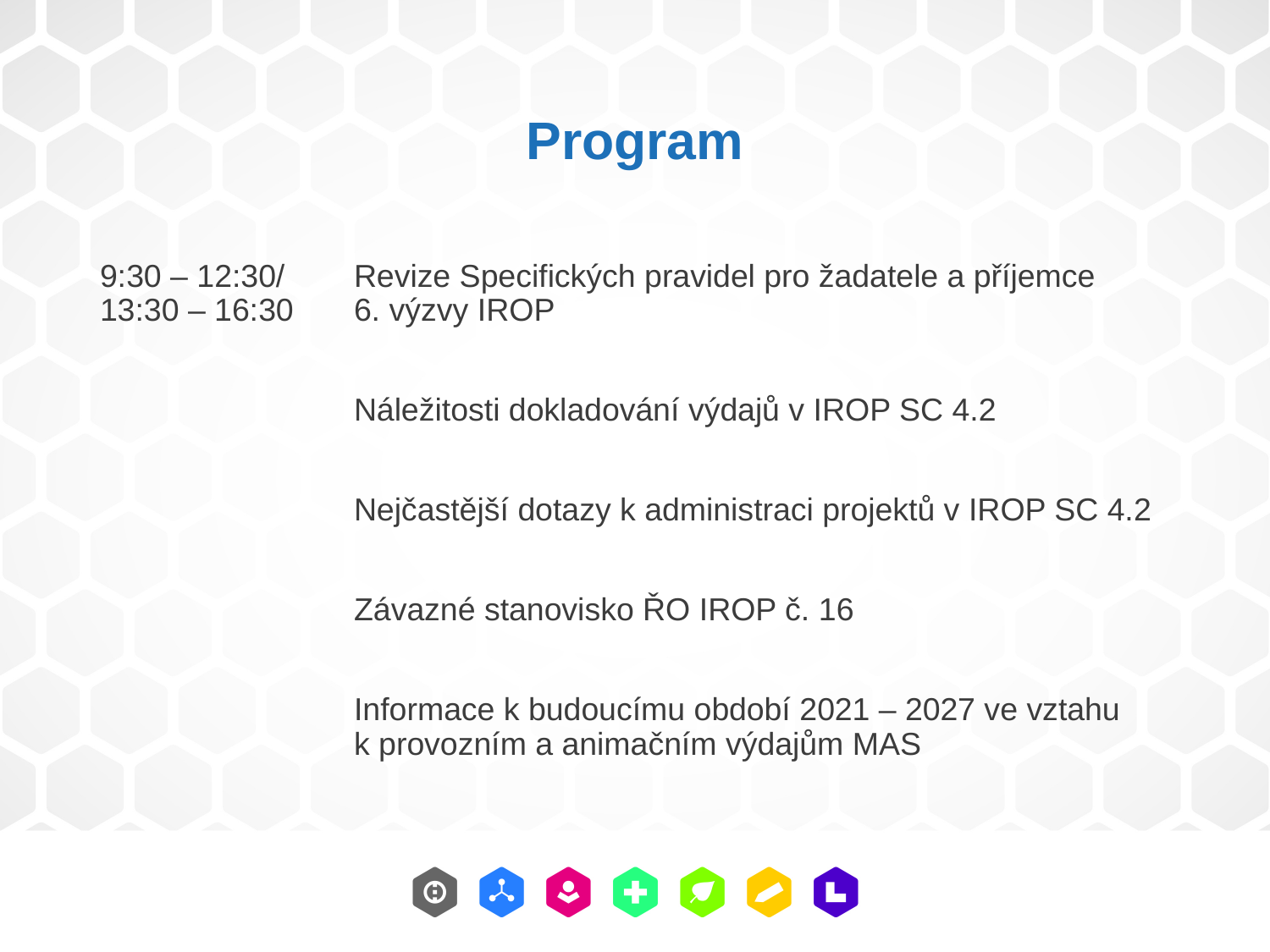

# Program
9:30 – 12:30/	Revize Specifických pravidel pro žadatele a příjemce
13:30 – 16:30	6. výzvy IROP

		Náležitosti dokladování výdajů v IROP SC 4.2

		Nejčastější dotazy k administraci projektů v IROP SC 4.2

		Závazné stanovisko ŘO IROP č. 16

		Informace k budoucímu období 2021 – 2027 ve vztahu
		k provozním a animačním výdajům MAS